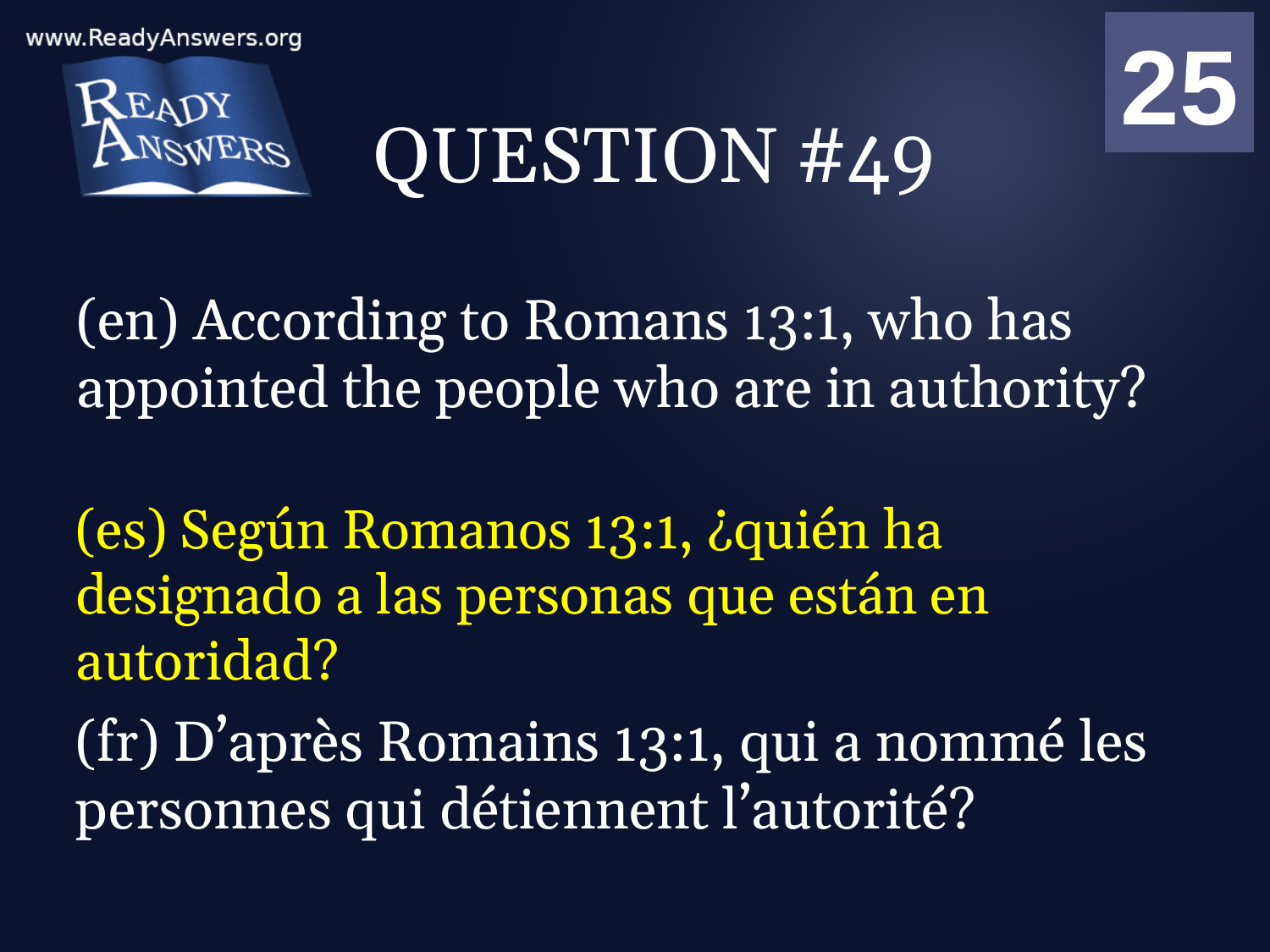

01
02
03
04
05
06
07
08
09
10
11
12
13
14
15
16
17
18
19
20
21
22
23
24
25
00
# QUESTION #49
(en) According to Romans 13:1, who has appointed the people who are in authority?
(es) Según Romanos 13:1, ¿quién ha designado a las personas que están en autoridad?
(fr) D’après Romains 13:1, qui a nommé les personnes qui détiennent l’autorité?